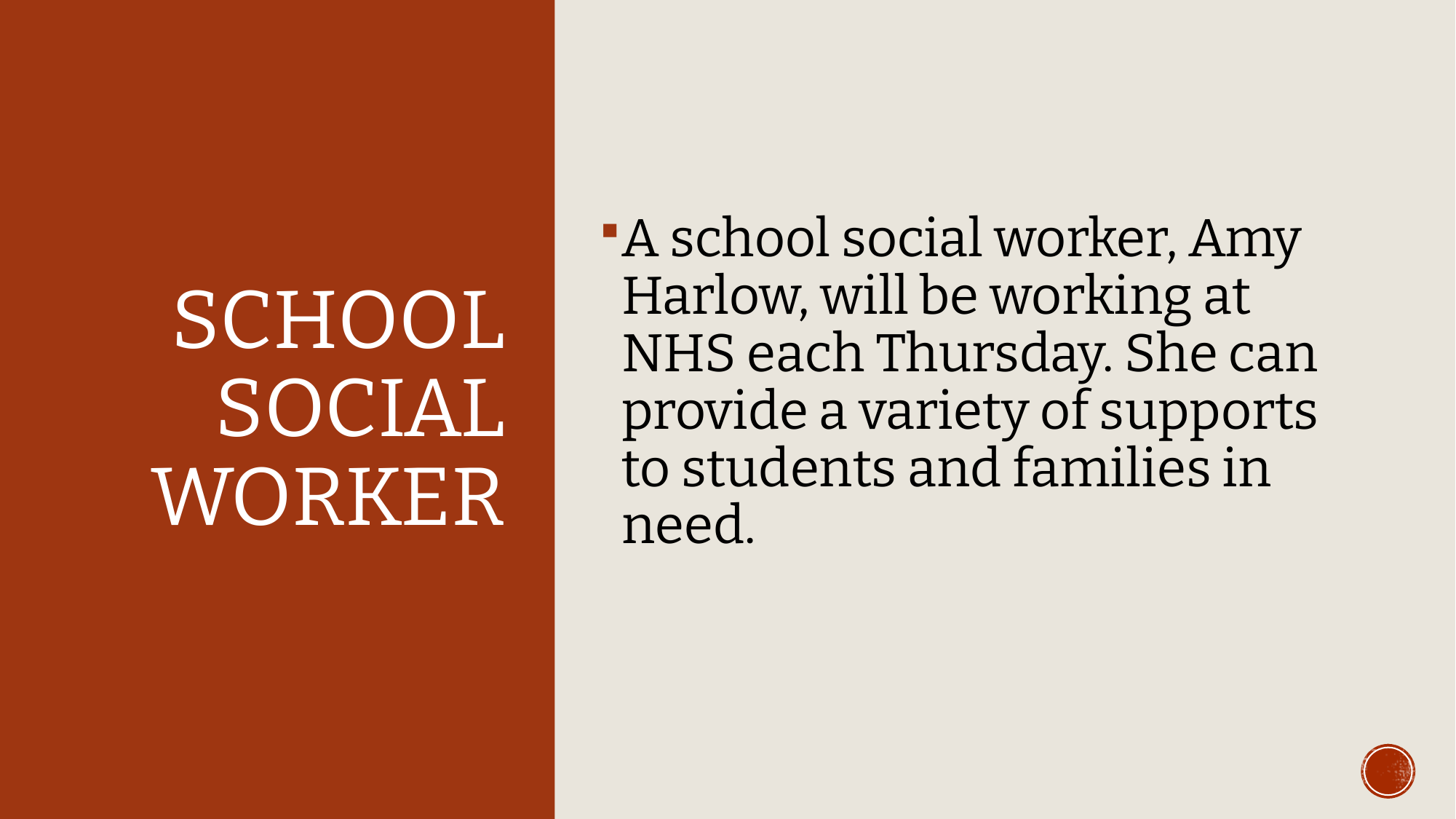

# School Social Worker
A school social worker, Amy Harlow, will be working at NHS each Thursday. She can provide a variety of supports to students and families in need.